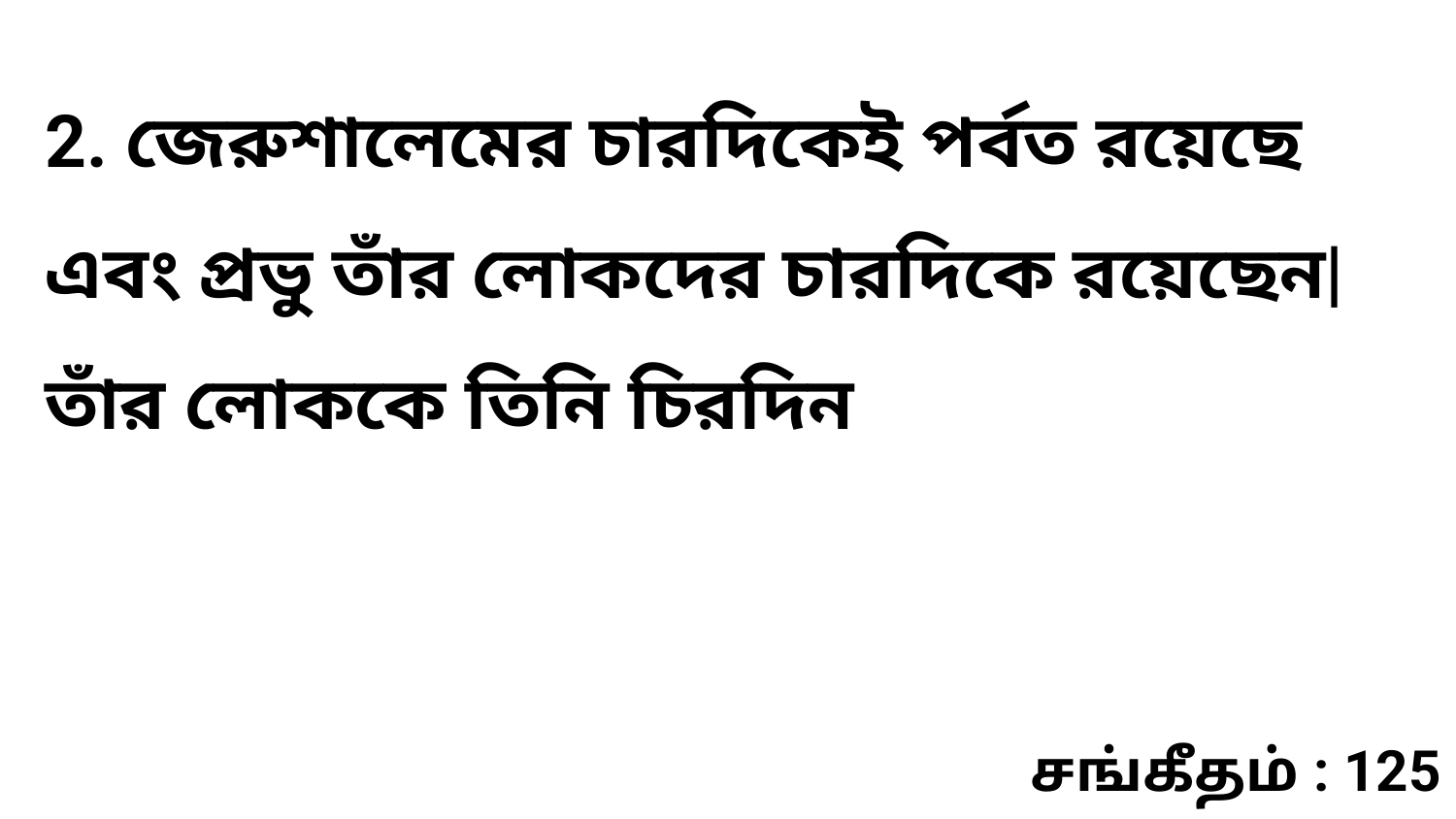

2. জেরুশালেমের চারদিকেই পর্বত রয়েছে এবং প্রভু তাঁর লোকদের চারদিকে রয়েছেন| তাঁর লোককে তিনি চিরদিন
சங்கீதம் : 125